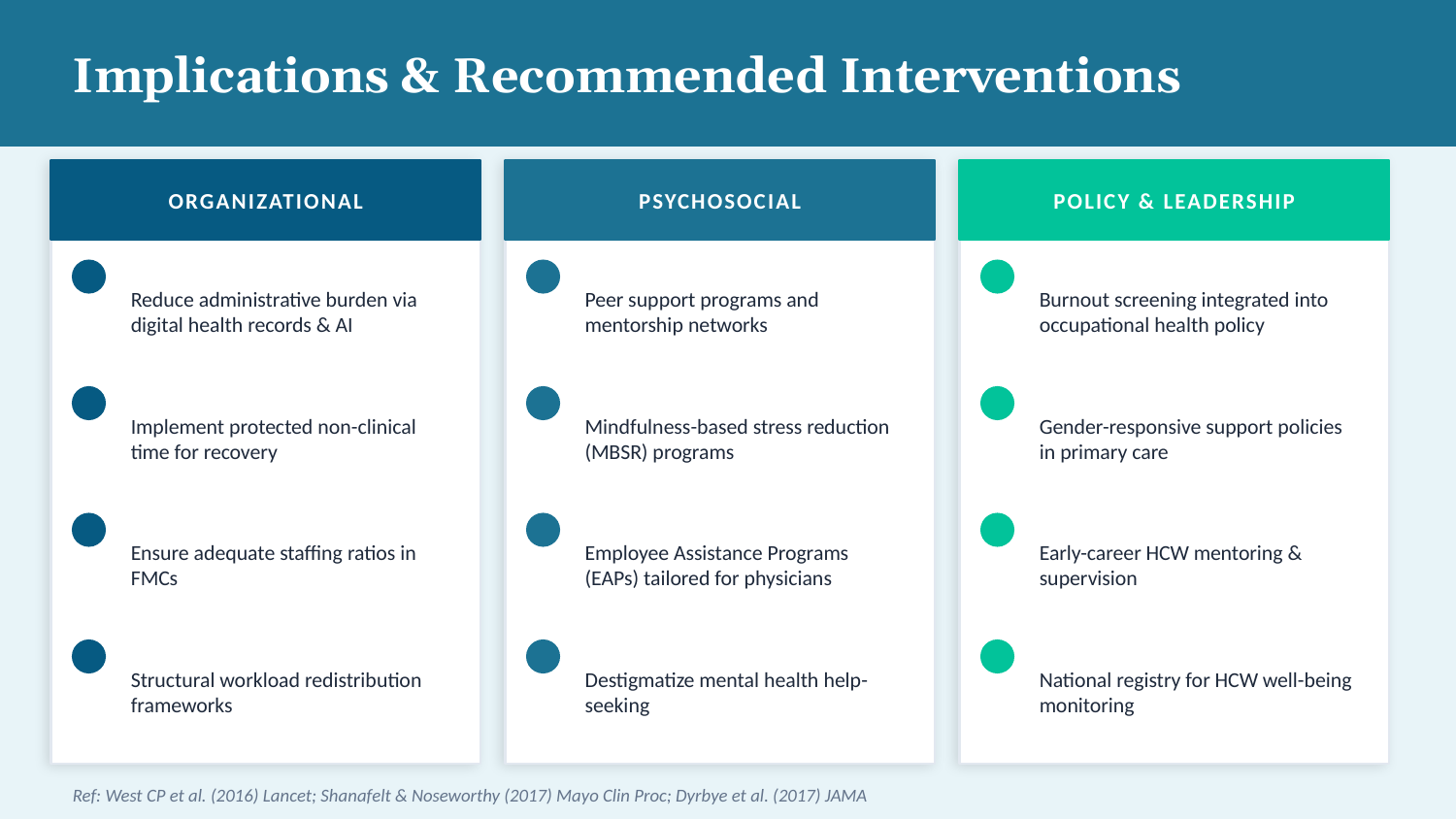

Implications & Recommended Interventions

ORGANIZATIONAL

PSYCHOSOCIAL

POLICY & LEADERSHIP
Reduce administrative burden via digital health records & AI
Peer support programs and mentorship networks
Burnout screening integrated into occupational health policy

Implement protected non-clinical time for recovery
Mindfulness-based stress reduction (MBSR) programs
Gender-responsive support policies in primary care

Ensure adequate staffing ratios in FMCs
Employee Assistance Programs (EAPs) tailored for physicians
Early-career HCW mentoring & supervision

Structural workload redistribution frameworks
Destigmatize mental health help-seeking
National registry for HCW well-being monitoring

Ref: West CP et al. (2016) Lancet; Shanafelt & Noseworthy (2017) Mayo Clin Proc; Dyrbye et al. (2017) JAMA